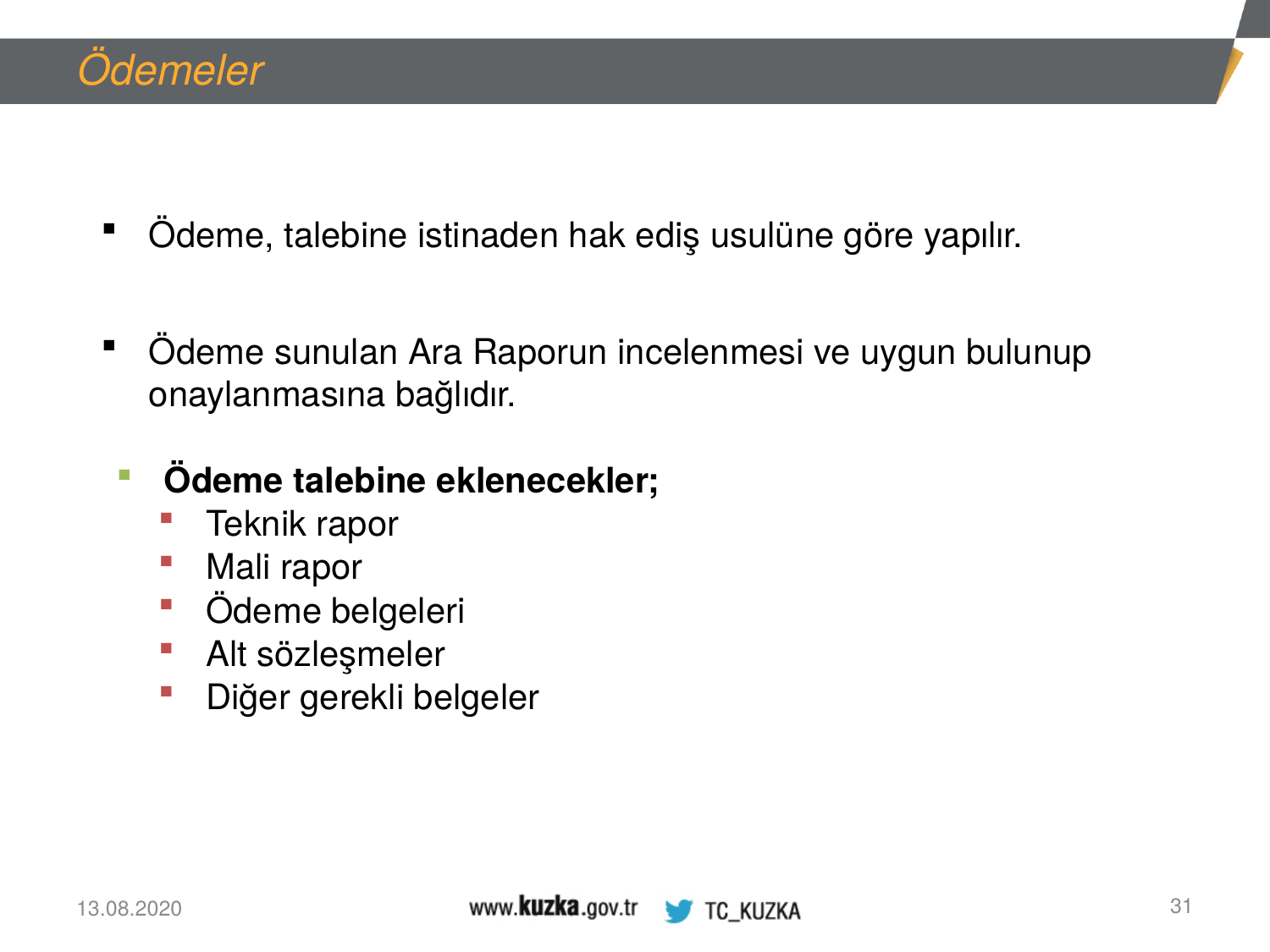

Ödemeler

Ödeme, talebine istinaden hak ediş usulüne göre yapılır.

Ödeme sunulan Ara Raporun incelenmesi ve uygun bulunup onaylanmasına bağlıdır.

Ödeme talebine eklenecekler;
Teknik rapor
Mali rapor
Ödeme belgeleri
Alt sözleşmeler
Diğer gerekli belgeler

13.08.2020
31